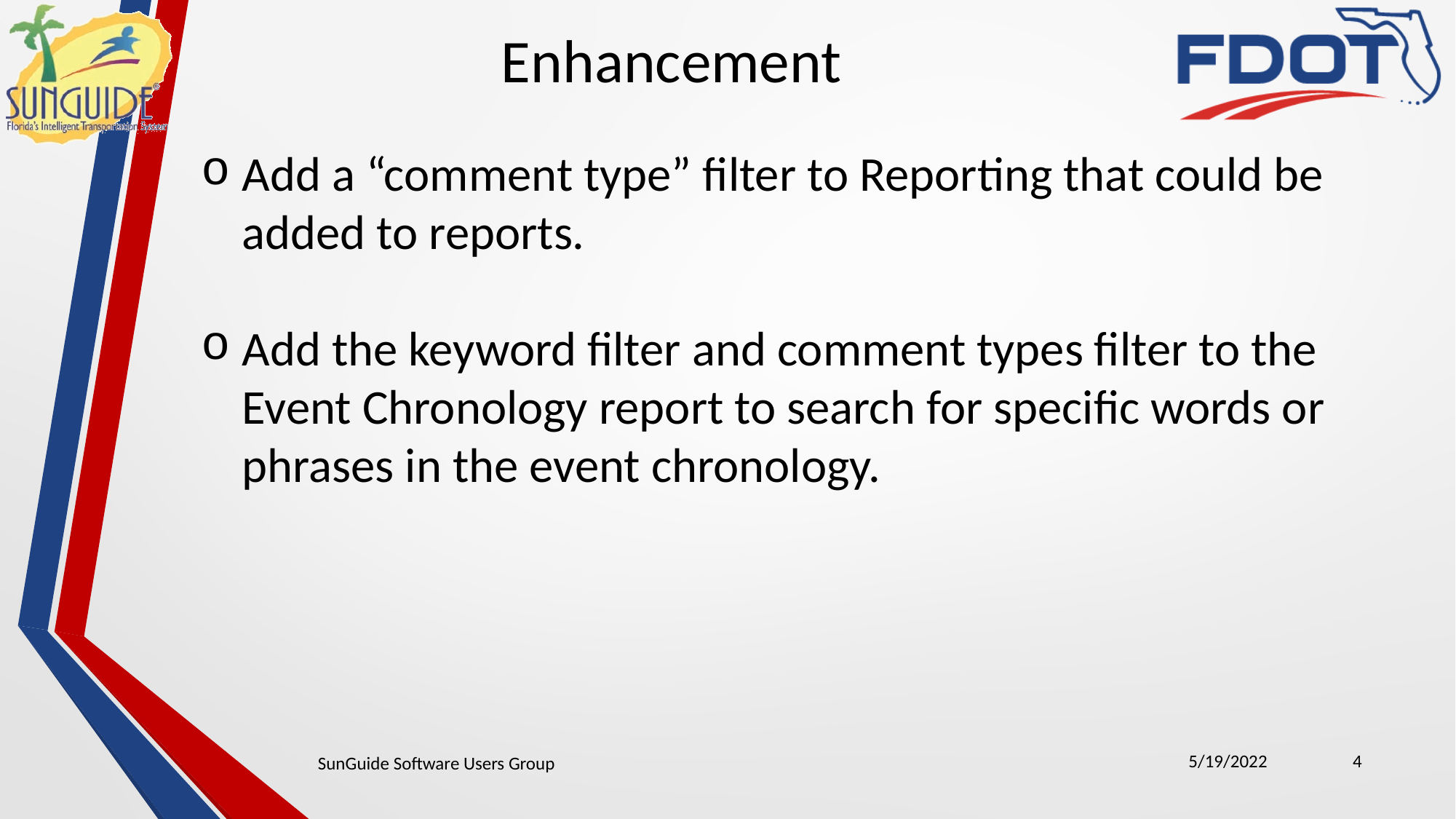

Enhancement
Add a “comment type” filter to Reporting that could be added to reports.

Add the keyword filter and comment types filter to the Event Chronology report to search for specific words or phrases in the event chronology.
5/19/2022
4
SunGuide Software Users Group